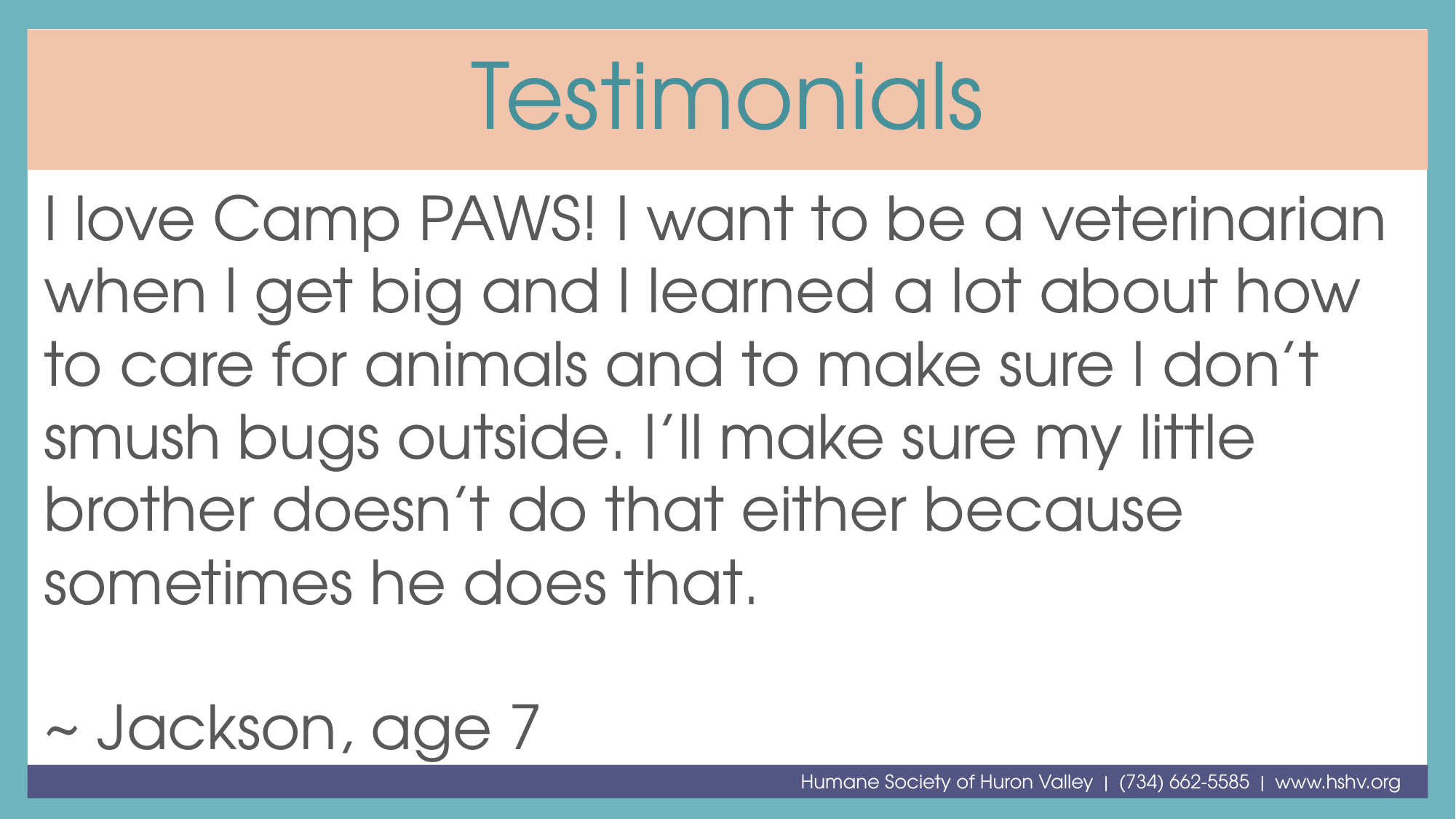

# Testimonials
I love Camp PAWS! I want to be a veterinarian when I get big and I learned a lot about how to care for animals and to make sure I don’t smush bugs outside. I’ll make sure my little brother doesn’t do that either because sometimes he does that.

~ Jackson, age 7

Humane Society of Huron Valley  |  (734) 662-5585  |  www.hshv.org